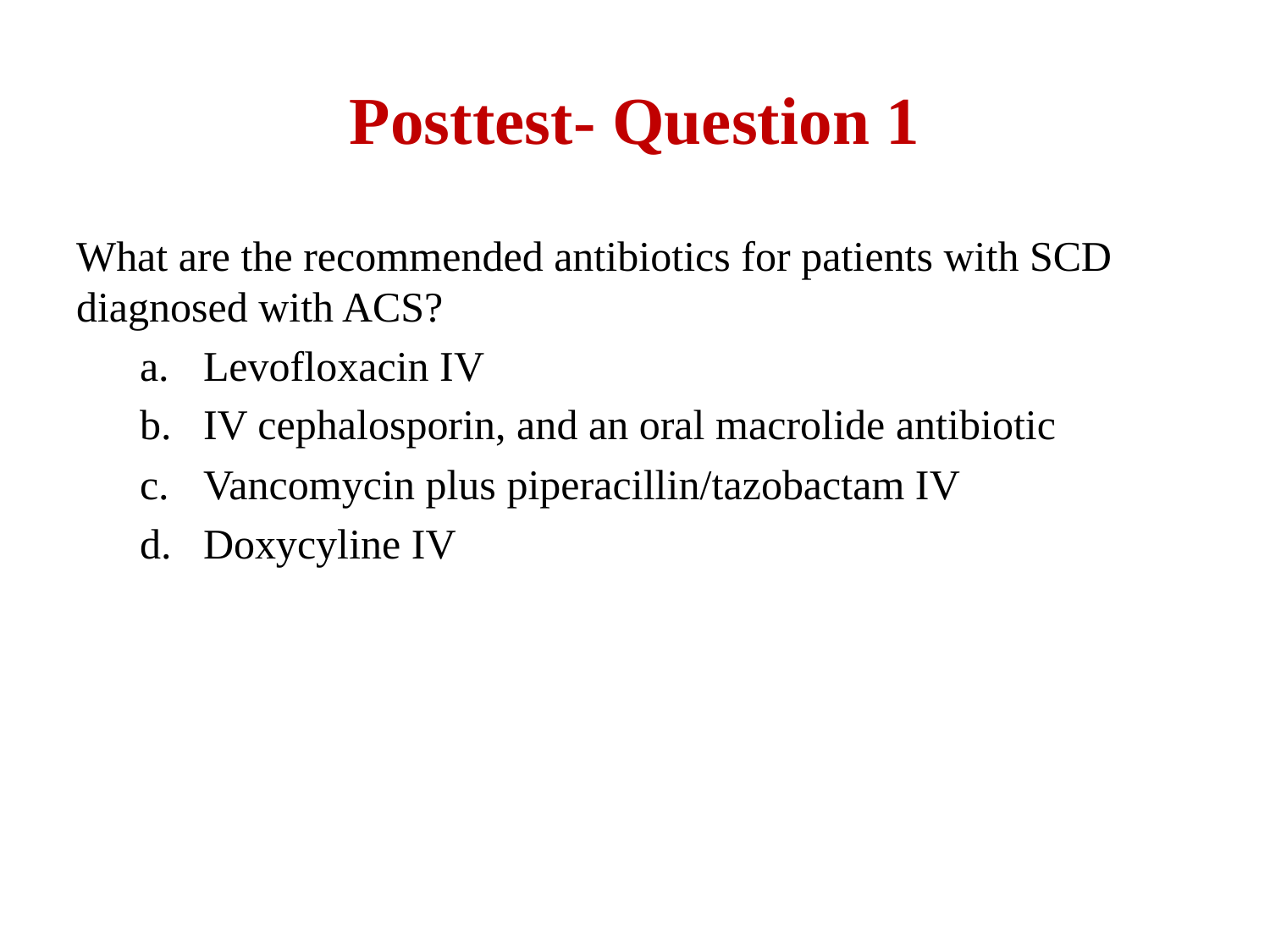

# Posttest- Question 1
What are the recommended antibiotics for patients with SCD diagnosed with ACS?
Levofloxacin IV
IV cephalosporin, and an oral macrolide antibiotic
Vancomycin plus piperacillin/tazobactam IV
Doxycyline IV